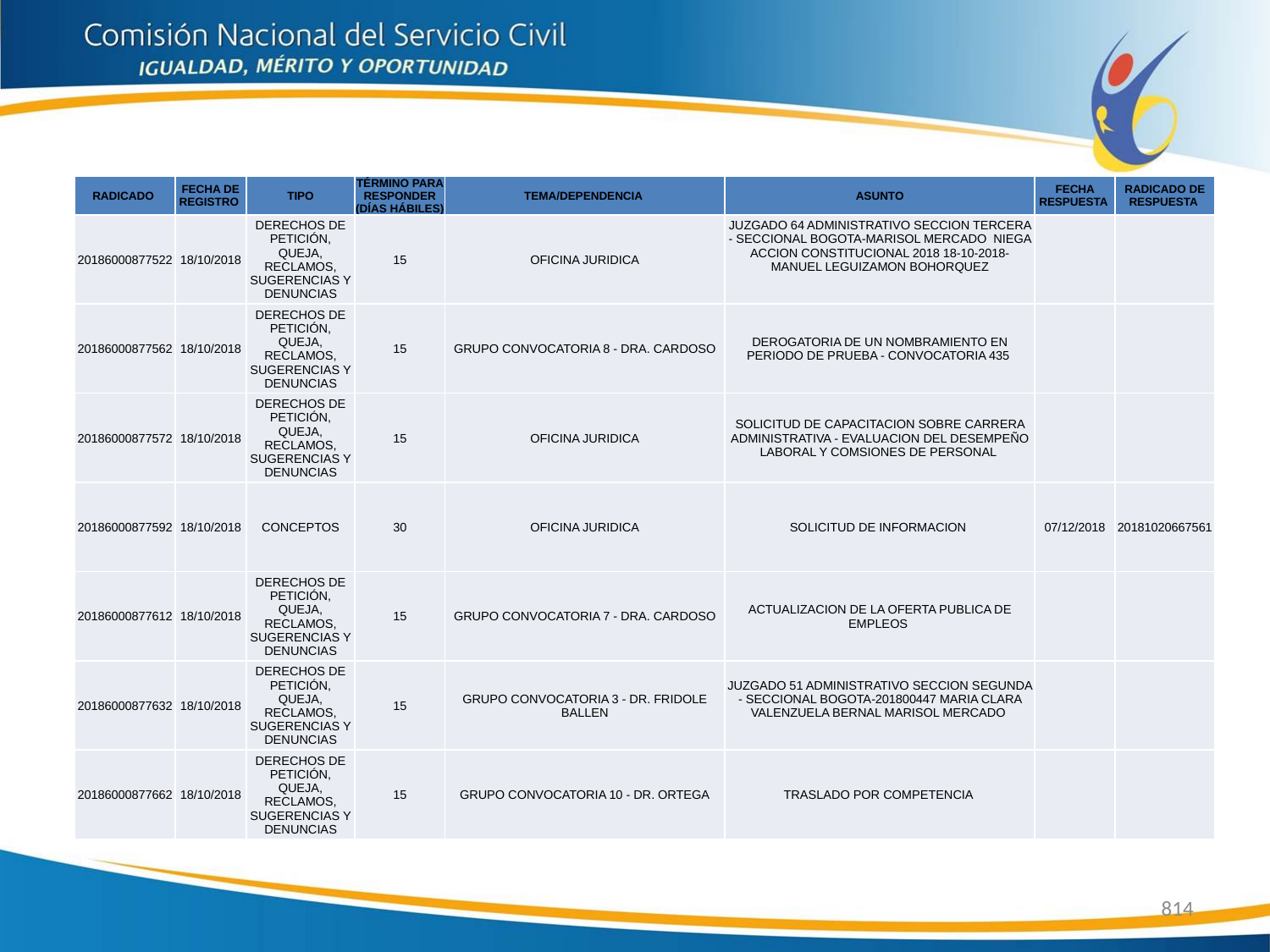

| RADICADO | FECHA DE REGISTRO | TIPO | TÉRMINO PARA RESPONDER (DÍAS HÁBILES) | TEMA/DEPENDENCIA | ASUNTO | FECHA RESPUESTA | RADICADO DE RESPUESTA |
| --- | --- | --- | --- | --- | --- | --- | --- |
| 20186000877522 | 18/10/2018 | DERECHOS DE PETICIÓN, QUEJA, RECLAMOS, SUGERENCIAS Y DENUNCIAS | 15 | OFICINA JURIDICA | JUZGADO 64 ADMINISTRATIVO SECCION TERCERA - SECCIONAL BOGOTA-MARISOL MERCADO NIEGA ACCION CONSTITUCIONAL 2018 18-10-2018-MANUEL LEGUIZAMON BOHORQUEZ |  |  |
| 20186000877562 | 18/10/2018 | DERECHOS DE PETICIÓN, QUEJA, RECLAMOS, SUGERENCIAS Y DENUNCIAS | 15 | GRUPO CONVOCATORIA 8 - DRA. CARDOSO | DEROGATORIA DE UN NOMBRAMIENTO EN PERIODO DE PRUEBA - CONVOCATORIA 435 |  |  |
| 20186000877572 | 18/10/2018 | DERECHOS DE PETICIÓN, QUEJA, RECLAMOS, SUGERENCIAS Y DENUNCIAS | 15 | OFICINA JURIDICA | SOLICITUD DE CAPACITACION SOBRE CARRERA ADMINISTRATIVA - EVALUACION DEL DESEMPEÑO LABORAL Y COMSIONES DE PERSONAL |  |  |
| 20186000877592 | 18/10/2018 | CONCEPTOS | 30 | OFICINA JURIDICA | SOLICITUD DE INFORMACION | 07/12/2018 | 20181020667561 |
| 20186000877612 | 18/10/2018 | DERECHOS DE PETICIÓN, QUEJA, RECLAMOS, SUGERENCIAS Y DENUNCIAS | 15 | GRUPO CONVOCATORIA 7 - DRA. CARDOSO | ACTUALIZACION DE LA OFERTA PUBLICA DE EMPLEOS |  |  |
| 20186000877632 | 18/10/2018 | DERECHOS DE PETICIÓN, QUEJA, RECLAMOS, SUGERENCIAS Y DENUNCIAS | 15 | GRUPO CONVOCATORIA 3 - DR. FRIDOLE BALLEN | JUZGADO 51 ADMINISTRATIVO SECCION SEGUNDA - SECCIONAL BOGOTA-201800447 MARIA CLARA VALENZUELA BERNAL MARISOL MERCADO |  |  |
| 20186000877662 | 18/10/2018 | DERECHOS DE PETICIÓN, QUEJA, RECLAMOS, SUGERENCIAS Y DENUNCIAS | 15 | GRUPO CONVOCATORIA 10 - DR. ORTEGA | TRASLADO POR COMPETENCIA |  |  |
814